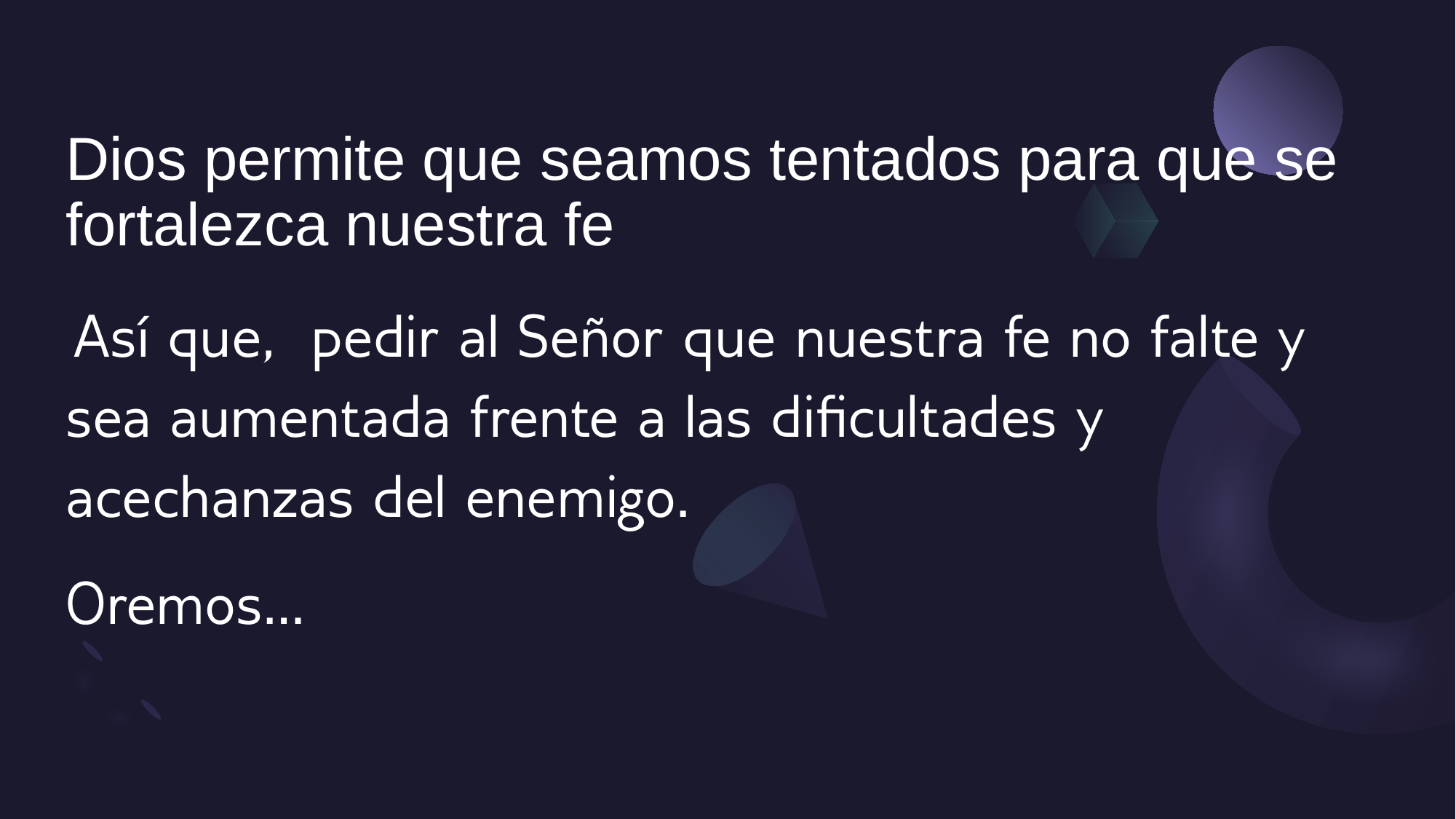

# Dios permite que seamos tentados para que se fortalezca nuestra fe
 Así que,  pedir al Señor que nuestra fe no falte y sea aumentada frente a las dificultades y acechanzas del enemigo.
Oremos…